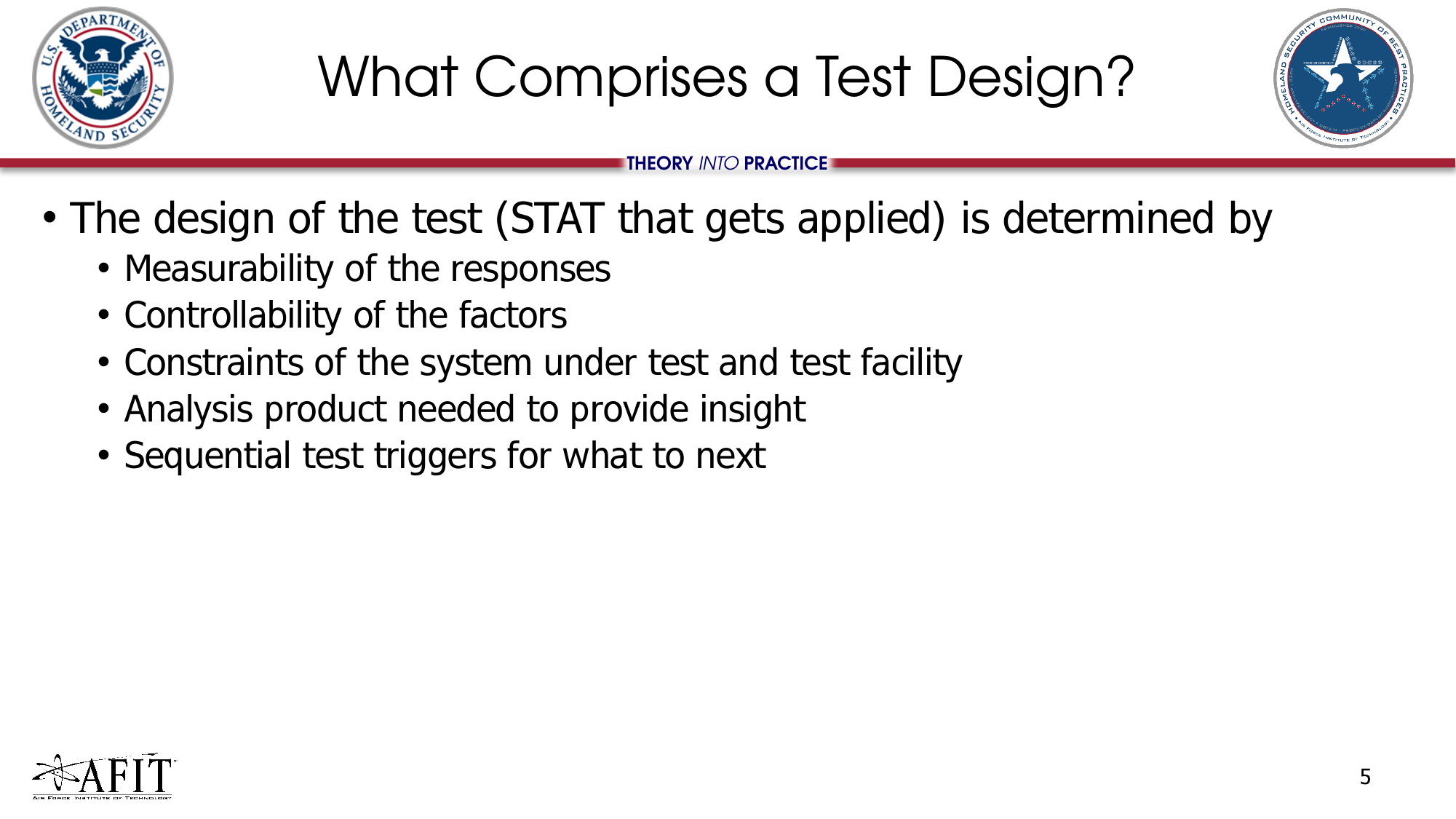

# What Comprises a Test Design?
The design of the test (STAT that gets applied) is determined by
Measurability of the responses
Controllability of the factors
Constraints of the system under test and test facility
Analysis product needed to provide insight
Sequential test triggers for what to next
5